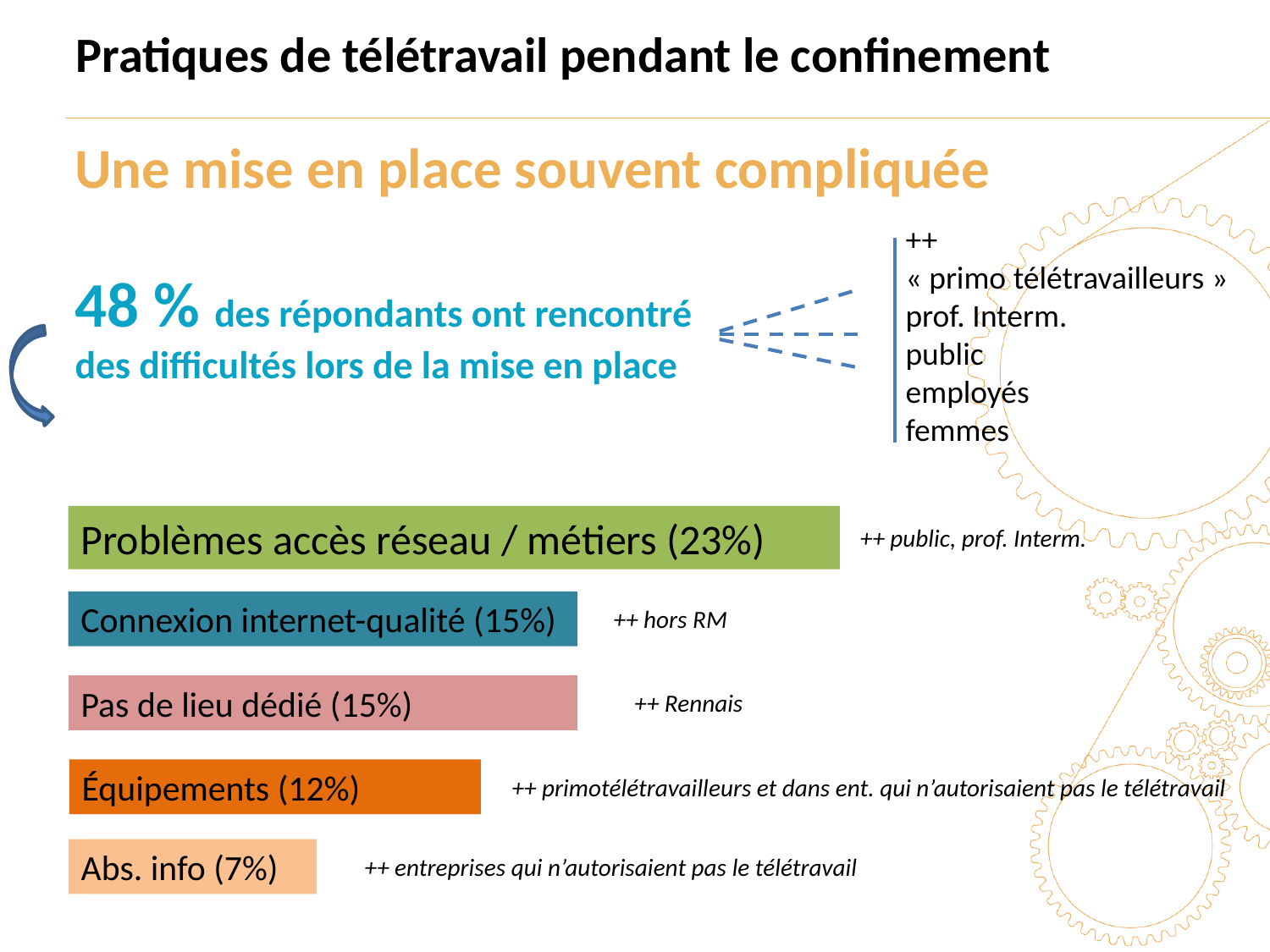

Pratiques de télétravail pendant le confinement
Une mise en place souvent compliquée
++
« primo télétravailleurs »
prof. Interm.
public
employés
femmes
48 % des répondants ont rencontré
des difficultés lors de la mise en place

Problèmes accès réseau / métiers (23%)
++ public, prof. Interm.
Connexion internet-qualité (15%)
++ hors RM
Pas de lieu dédié (15%)
++ Rennais
Équipements (12%)
++ primotélétravailleurs et dans ent. qui n’autorisaient pas le télétravail
Abs. info (7%)
++ entreprises qui n’autorisaient pas le télétravail